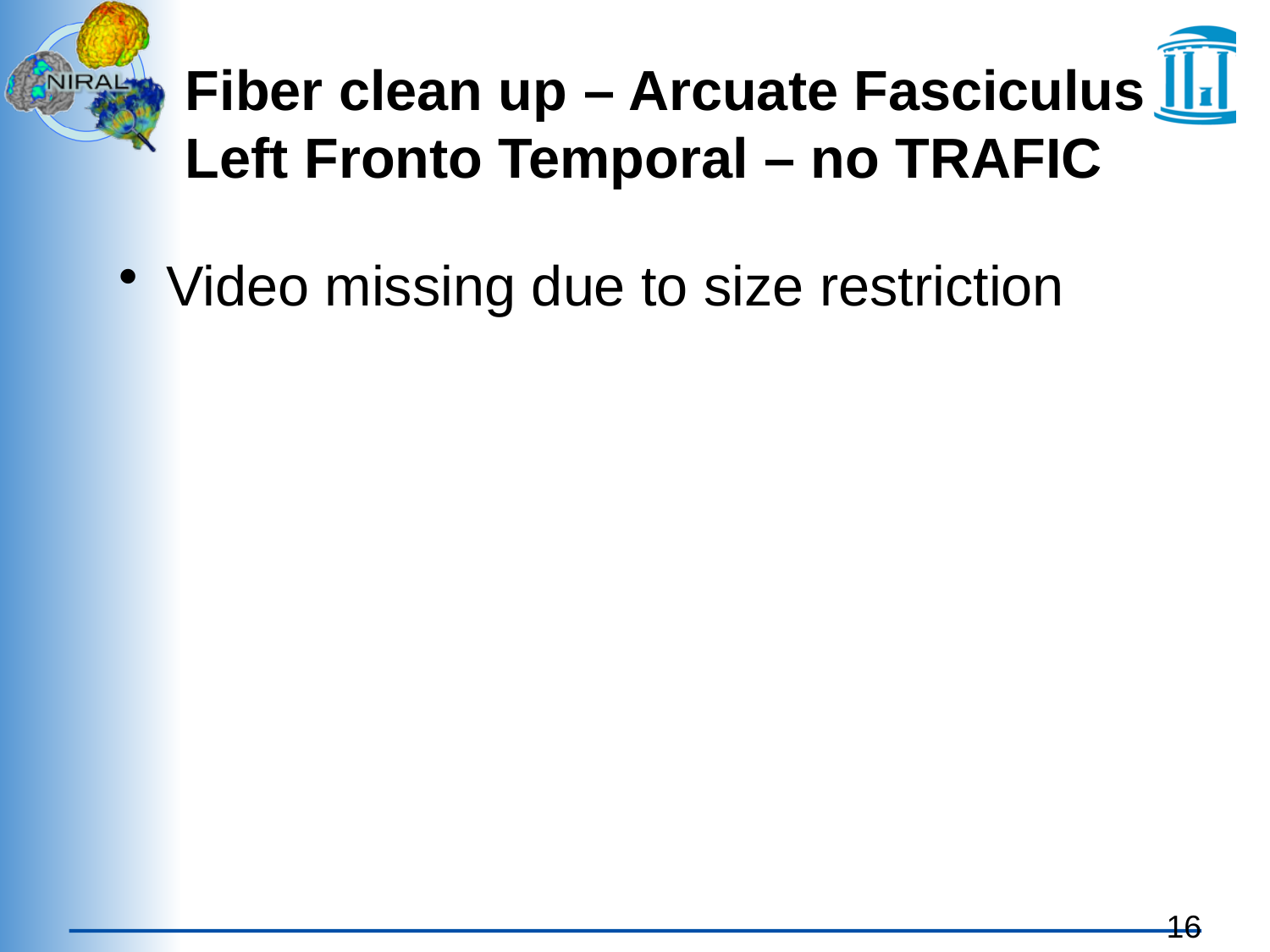

# Fiber clean up – Arcuate Fasciculus Left Fronto Temporal – no TRAFIC

Video missing due to size restriction
16